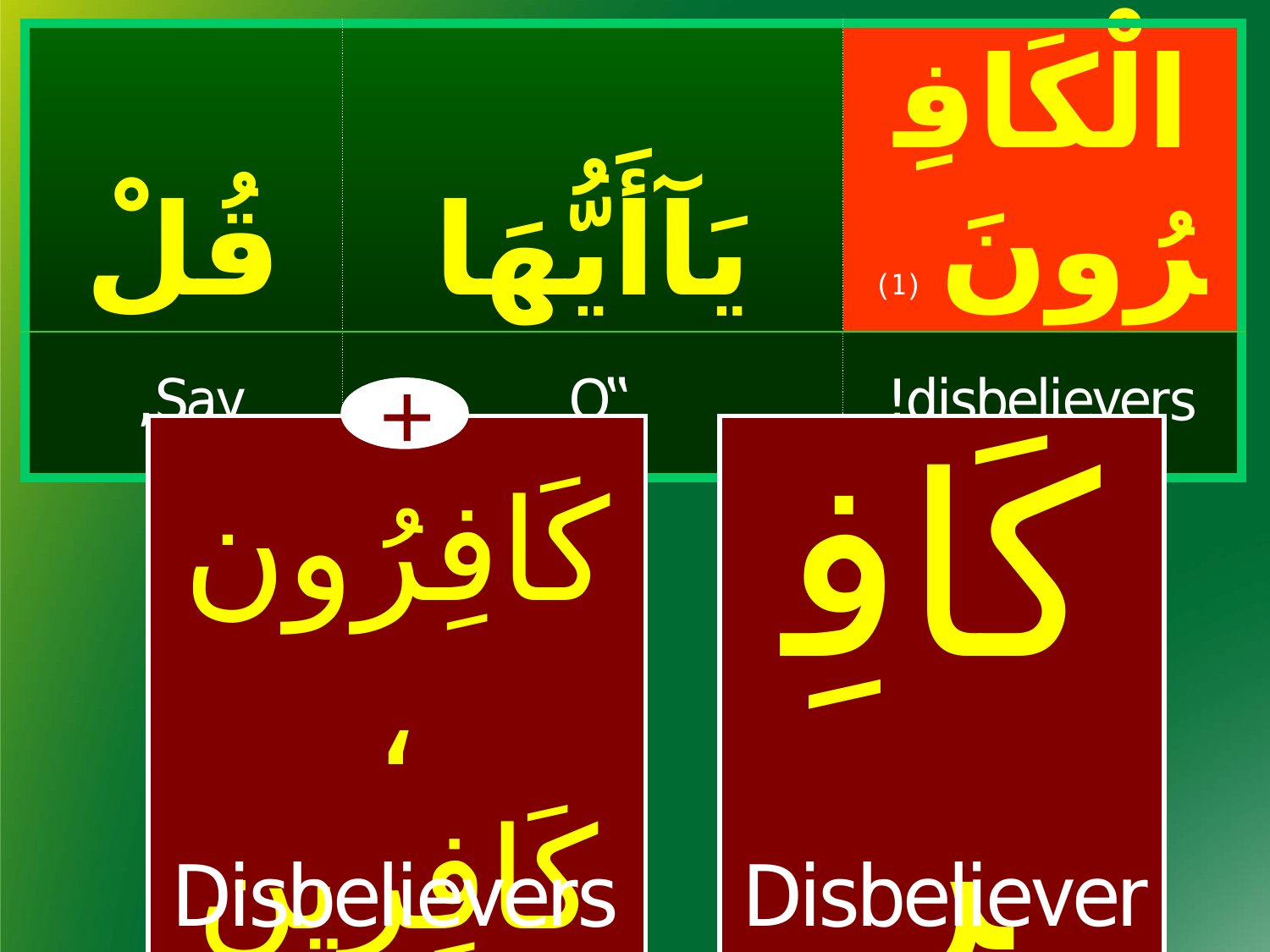

| قُلْ | يَآأَيُّهَا | الْكَافِرُونَ (1) |
| --- | --- | --- |
| Say, | “O | disbelievers! |

+
| كَافِرُون، كَافِرِين |  | كَافِر |
| --- | --- | --- |
Disbelievers
Disbeliever